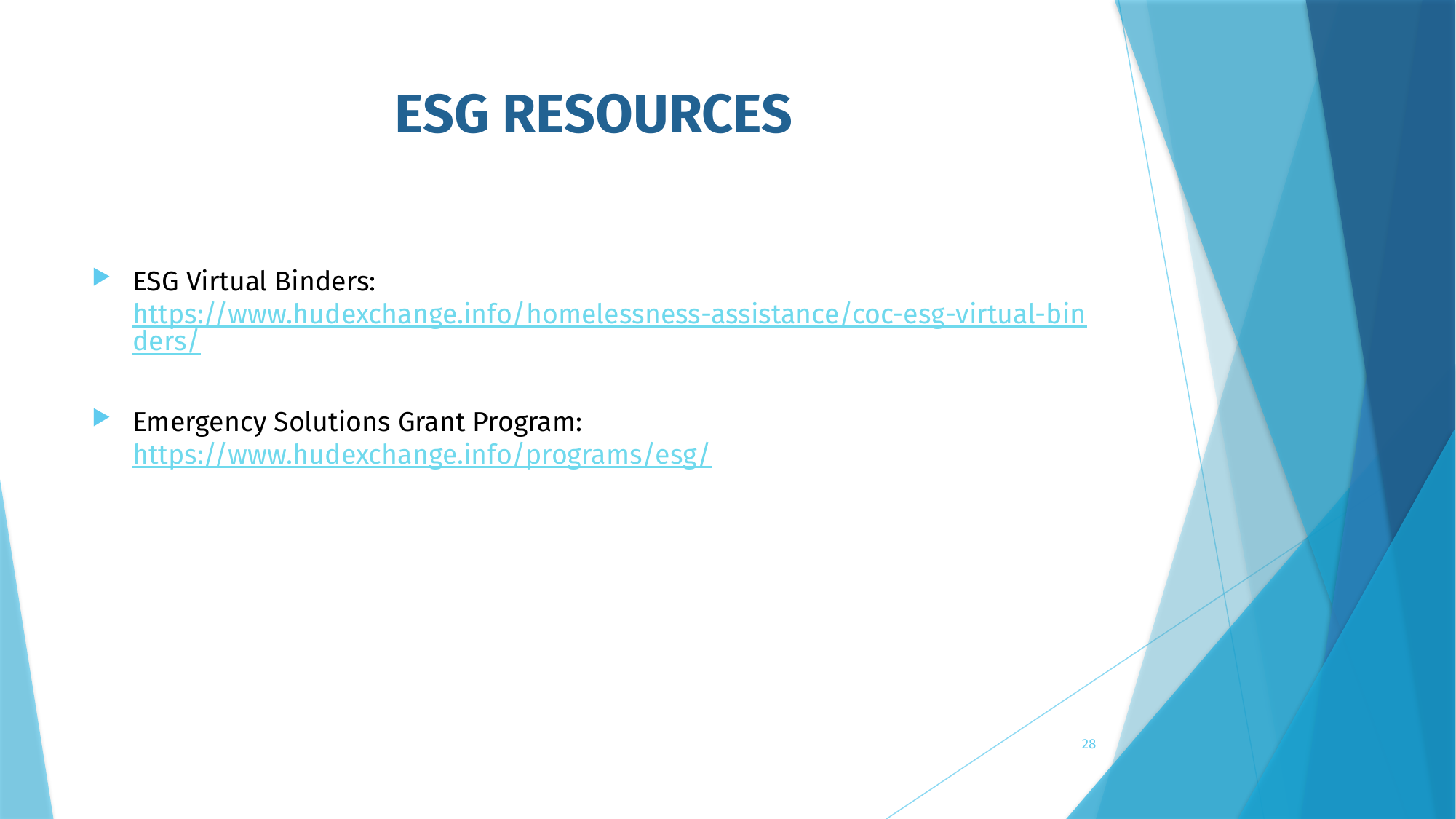

# ESG RESOURCES
ESG Virtual Binders: https://www.hudexchange.info/homelessness-assistance/coc-esg-virtual-binders/
Emergency Solutions Grant Program: https://www.hudexchange.info/programs/esg/
28